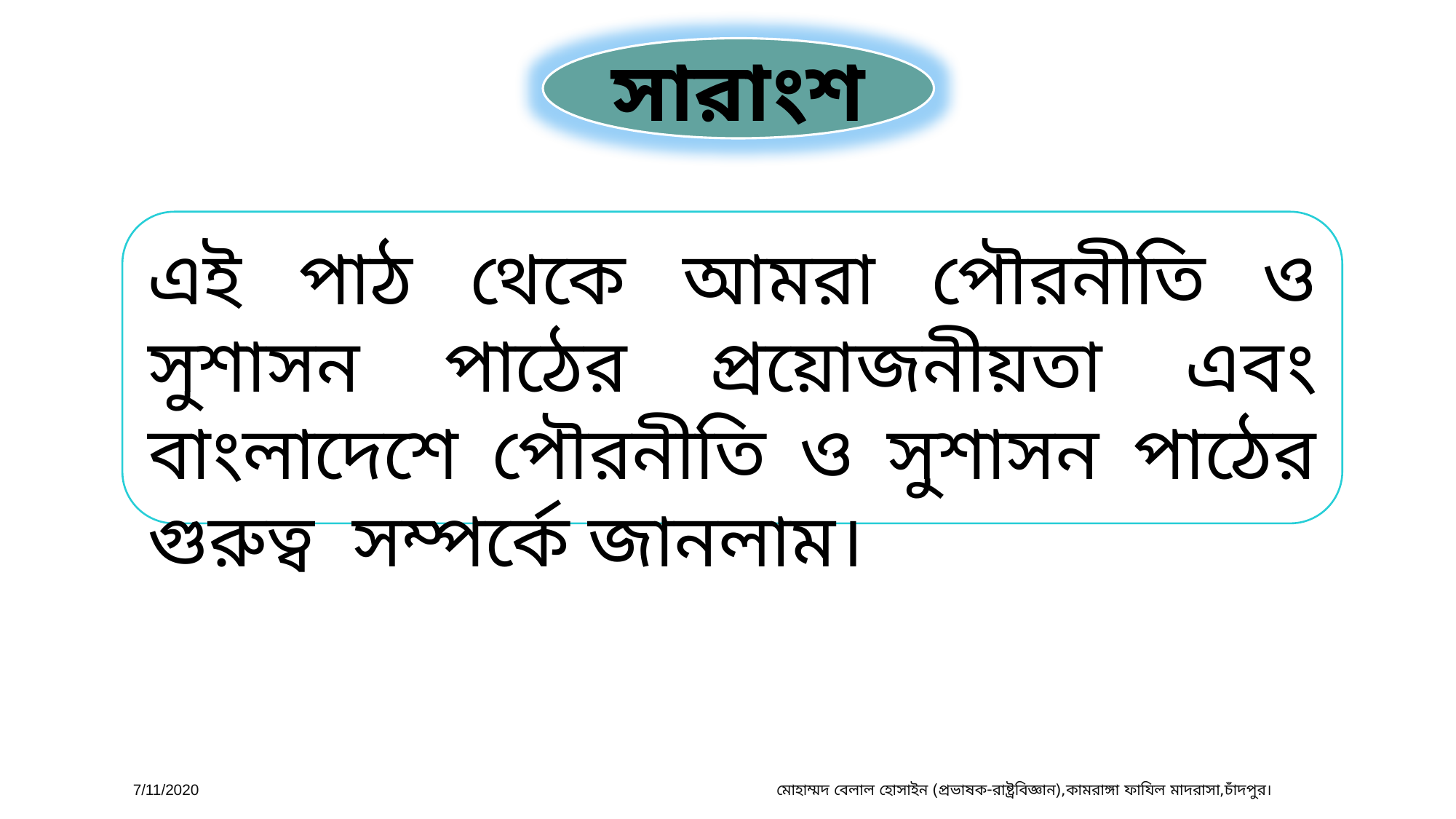

সারাংশ
এই পাঠ থেকে আমরা পৌরনীতি ও সুশাসন পাঠের প্রয়োজনীয়তা এবং বাংলাদেশে পৌরনীতি ও সুশাসন পাঠের গুরুত্ব  সম্পর্কে জানলাম।
7/11/2020
মোহাম্মদ বেলাল হোসাইন (প্রভাষক-রাষ্ট্রবিজ্ঞান),কামরাঙ্গা ফাযিল মাদরাসা,চাঁদপুর।